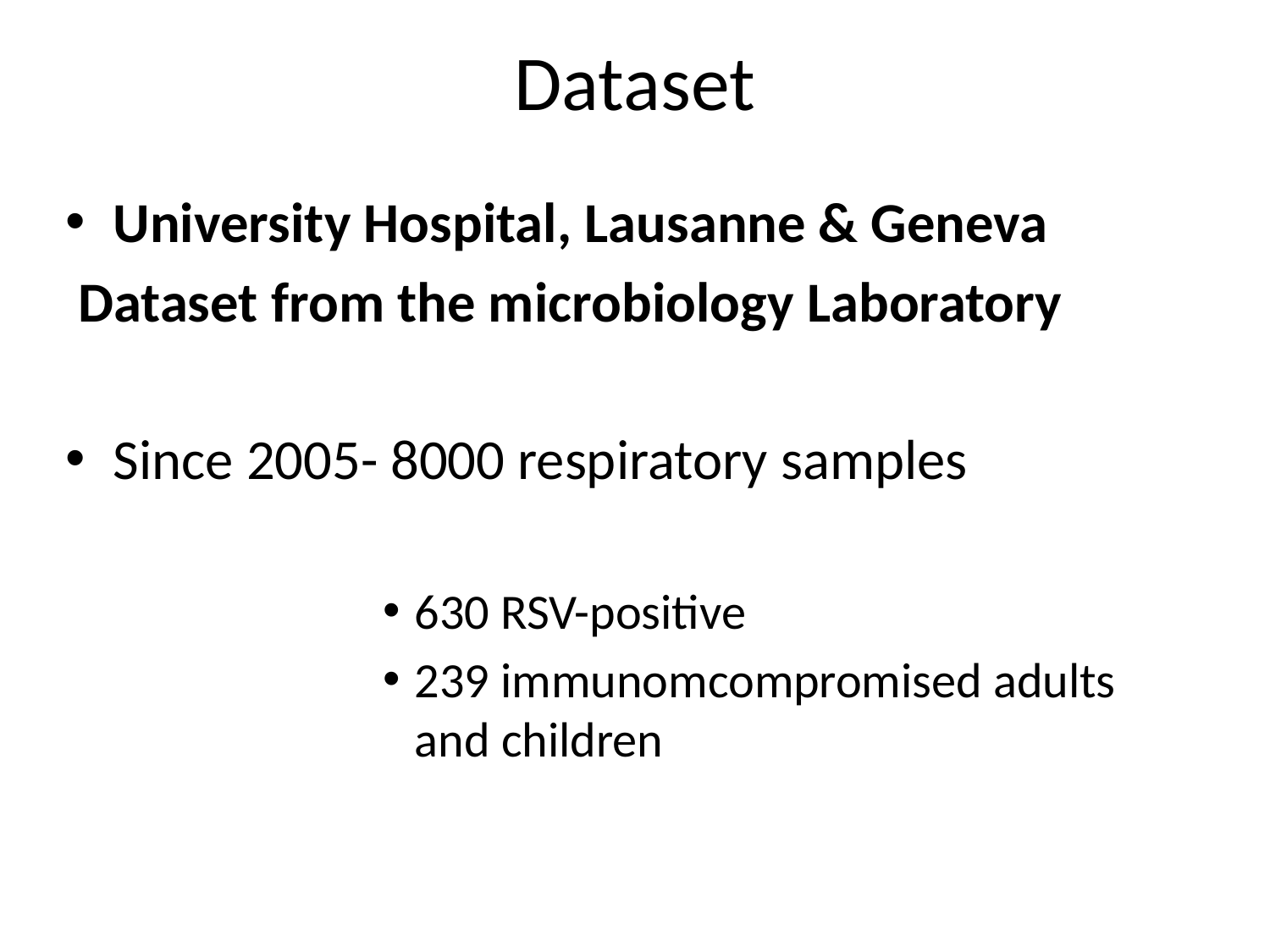

# Dataset
University Hospital, Lausanne & Geneva
 Dataset from the microbiology Laboratory

Since 2005- 8000 respiratory samples

630 RSV-positive
239 immunomcompromised adults and children